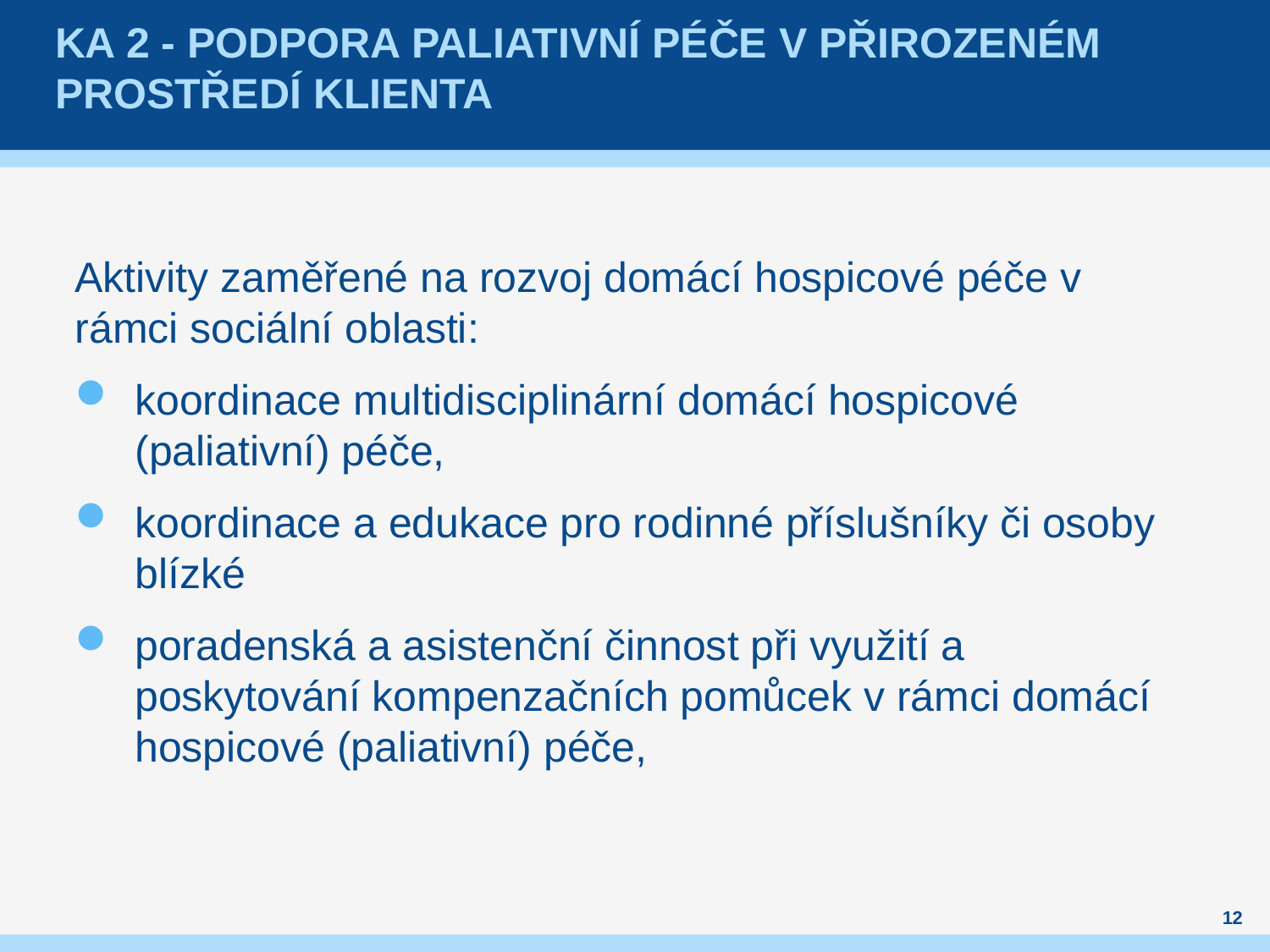

# KA 2 - Podpora paliativní péče v přirozeném prostředí klienta
Aktivity zaměřené na rozvoj domácí hospicové péče v rámci sociální oblasti:
koordinace multidisciplinární domácí hospicové (paliativní) péče,
koordinace a edukace pro rodinné příslušníky či osoby blízké
poradenská a asistenční činnost při využití a poskytování kompenzačních pomůcek v rámci domácí hospicové (paliativní) péče,

12